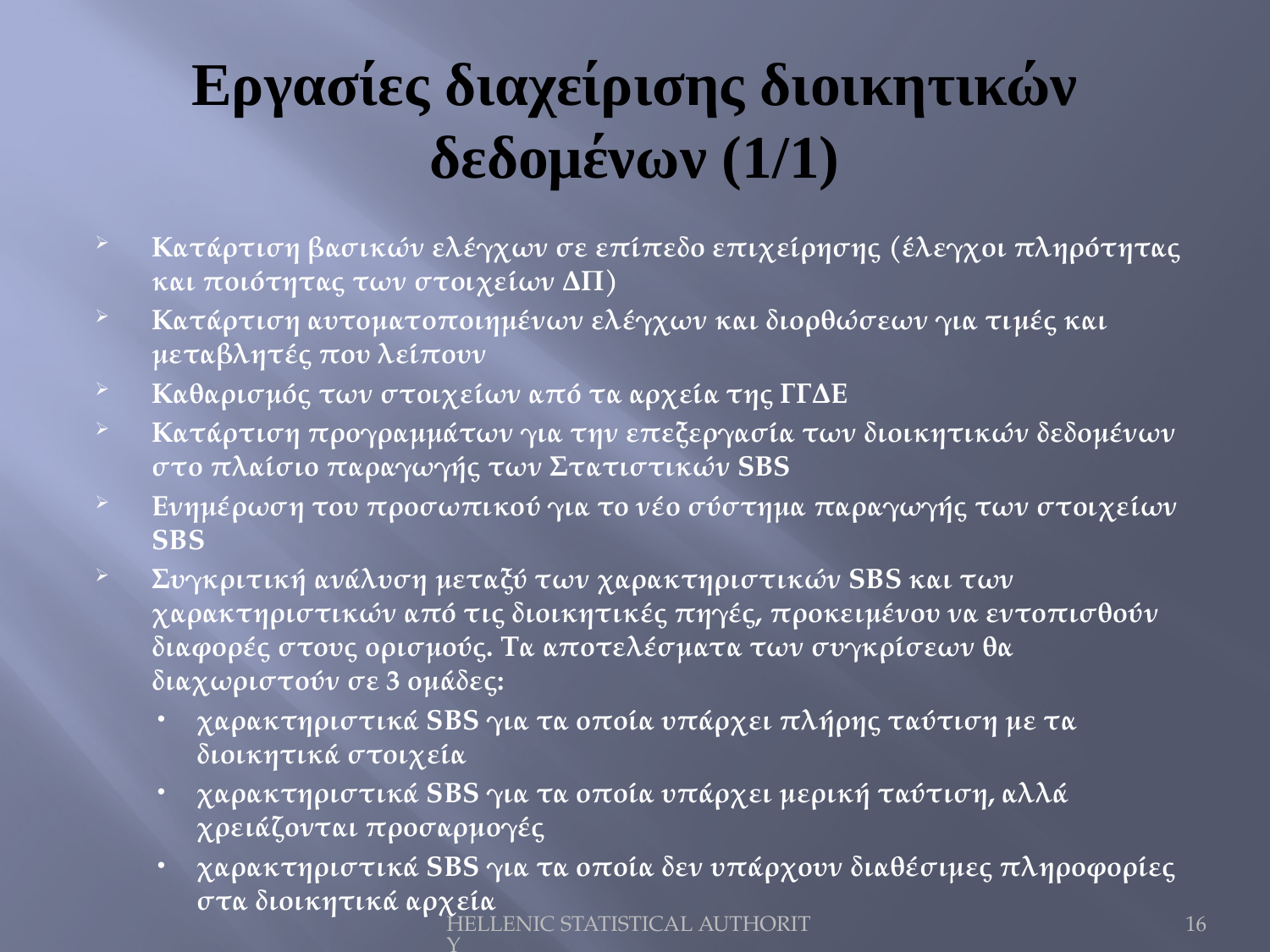

# Εργασίες διαχείρισης διοικητικών δεδομένων (1/1)
Κατάρτιση βασικών ελέγχων σε επίπεδο επιχείρησης (έλεγχοι πληρότητας και ποιότητας των στοιχείων ΔΠ)
Κατάρτιση αυτοματοποιημένων ελέγχων και διορθώσεων για τιμές και μεταβλητές που λείπουν
Καθαρισμός των στοιχείων από τα αρχεία της ΓΓΔΕ
Κατάρτιση προγραμμάτων για την επεξεργασία των διοικητικών δεδομένων στο πλαίσιο παραγωγής των Στατιστικών SBS
Ενημέρωση του προσωπικού για το νέο σύστημα παραγωγής των στοιχείων SBS
Συγκριτική ανάλυση μεταξύ των χαρακτηριστικών SBS και των χαρακτηριστικών από τις διοικητικές πηγές, προκειμένου να εντοπισθούν διαφορές στους ορισμούς. Τα αποτελέσματα των συγκρίσεων θα διαχωριστούν σε 3 ομάδες:
χαρακτηριστικά SBS για τα οποία υπάρχει πλήρης ταύτιση με τα διοικητικά στοιχεία
χαρακτηριστικά SBS για τα οποία υπάρχει μερική ταύτιση, αλλά χρειάζονται προσαρμογές
χαρακτηριστικά SBS για τα οποία δεν υπάρχουν διαθέσιμες πληροφορίες στα διοικητικά αρχεία

HELLENIC STATISTICAL AUTHORITY
16